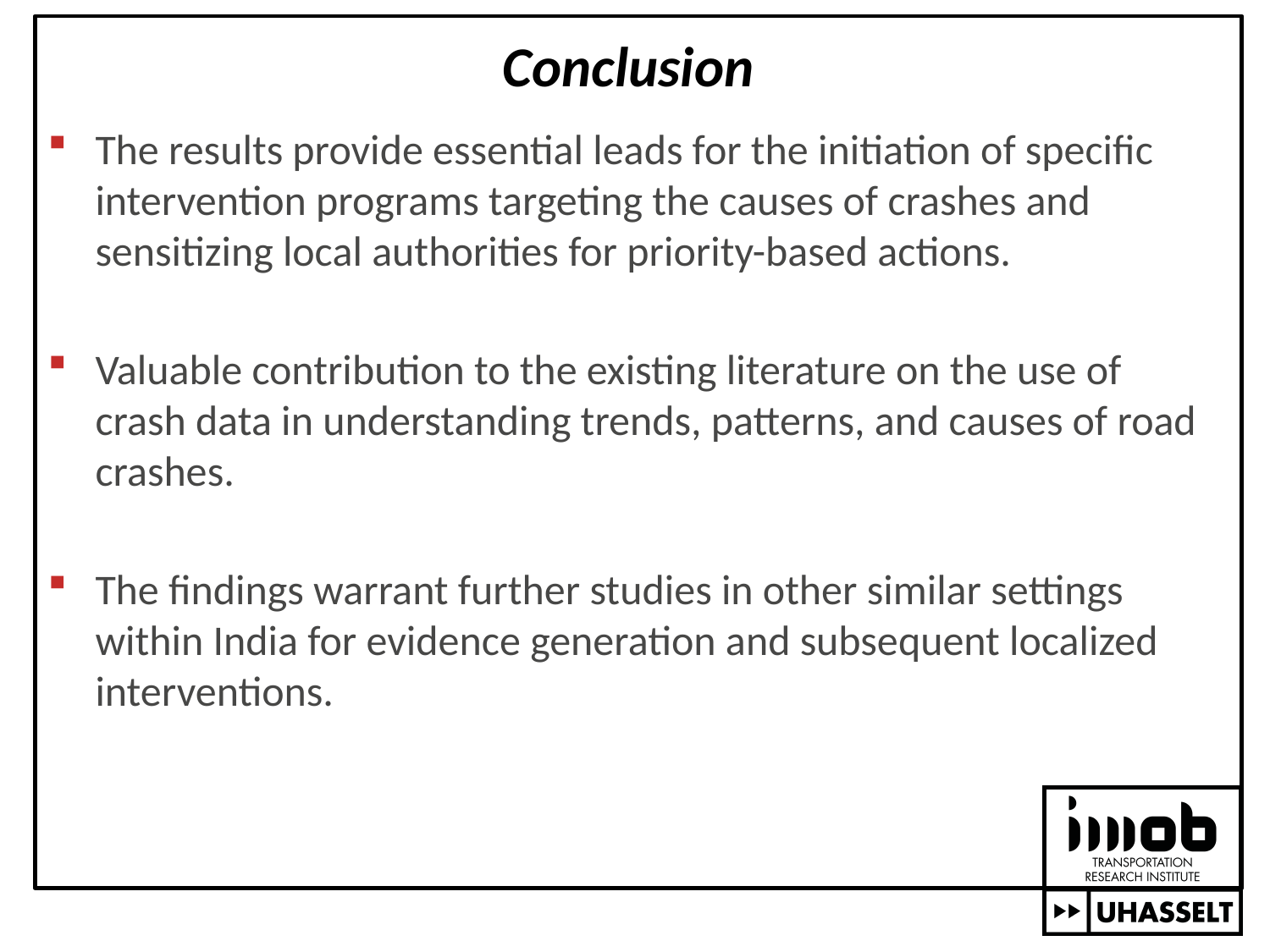

# Conclusion
The results provide essential leads for the initiation of specific intervention programs targeting the causes of crashes and sensitizing local authorities for priority-based actions.

Valuable contribution to the existing literature on the use of crash data in understanding trends, patterns, and causes of road crashes.

The findings warrant further studies in other similar settings within India for evidence generation and subsequent localized interventions.